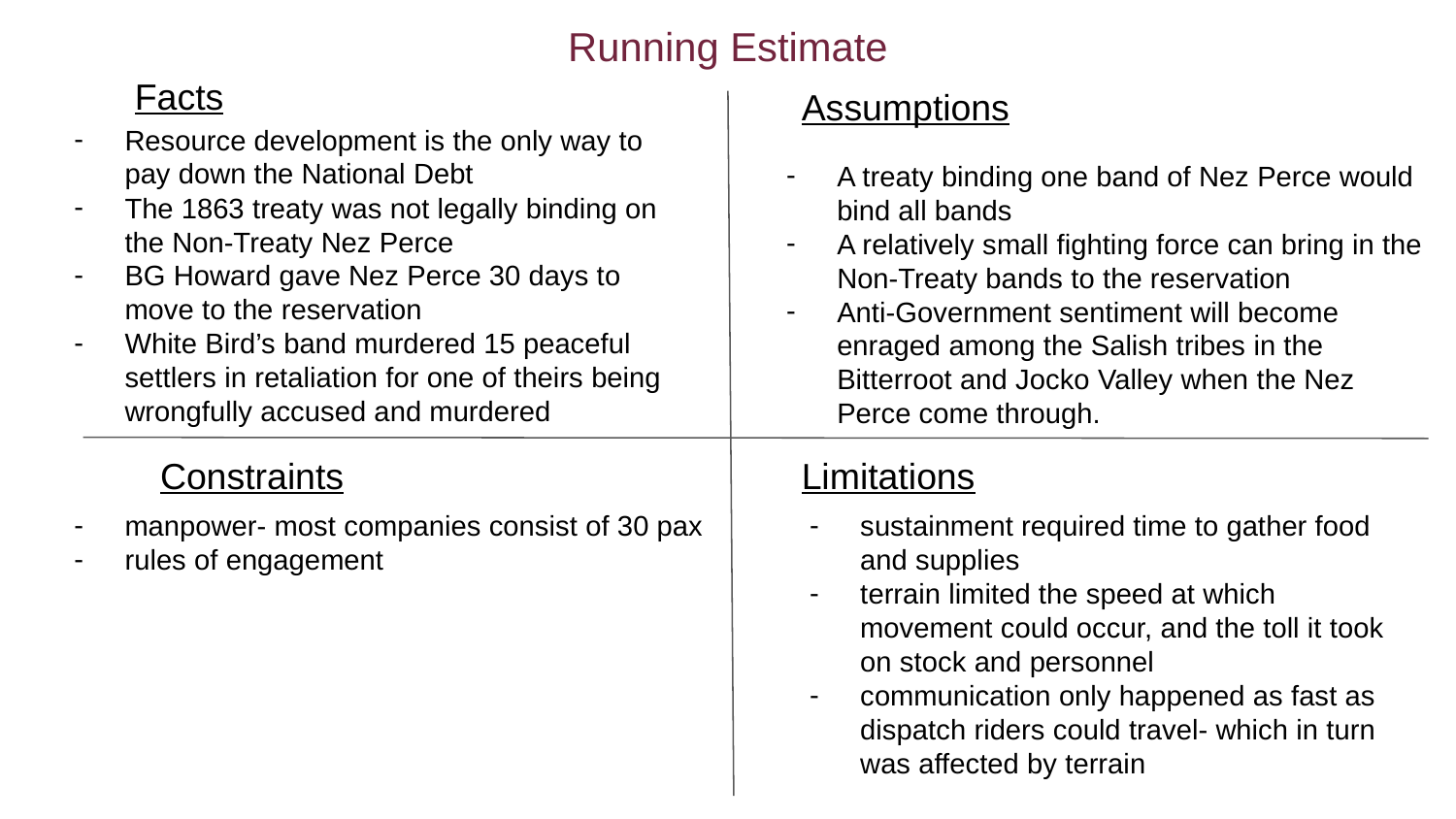

# Running Estimate
Facts
Assumptions
Resource development is the only way to pay down the National Debt
The 1863 treaty was not legally binding on the Non-Treaty Nez Perce
BG Howard gave Nez Perce 30 days to move to the reservation
White Bird’s band murdered 15 peaceful settlers in retaliation for one of theirs being wrongfully accused and murdered

A treaty binding one band of Nez Perce would bind all bands
A relatively small fighting force can bring in the Non-Treaty bands to the reservation
Anti-Government sentiment will become enraged among the Salish tribes in the Bitterroot and Jocko Valley when the Nez Perce come through.
Constraints
Limitations
manpower- most companies consist of 30 pax
rules of engagement
sustainment required time to gather food and supplies
terrain limited the speed at which movement could occur, and the toll it took on stock and personnel
communication only happened as fast as dispatch riders could travel- which in turn was affected by terrain